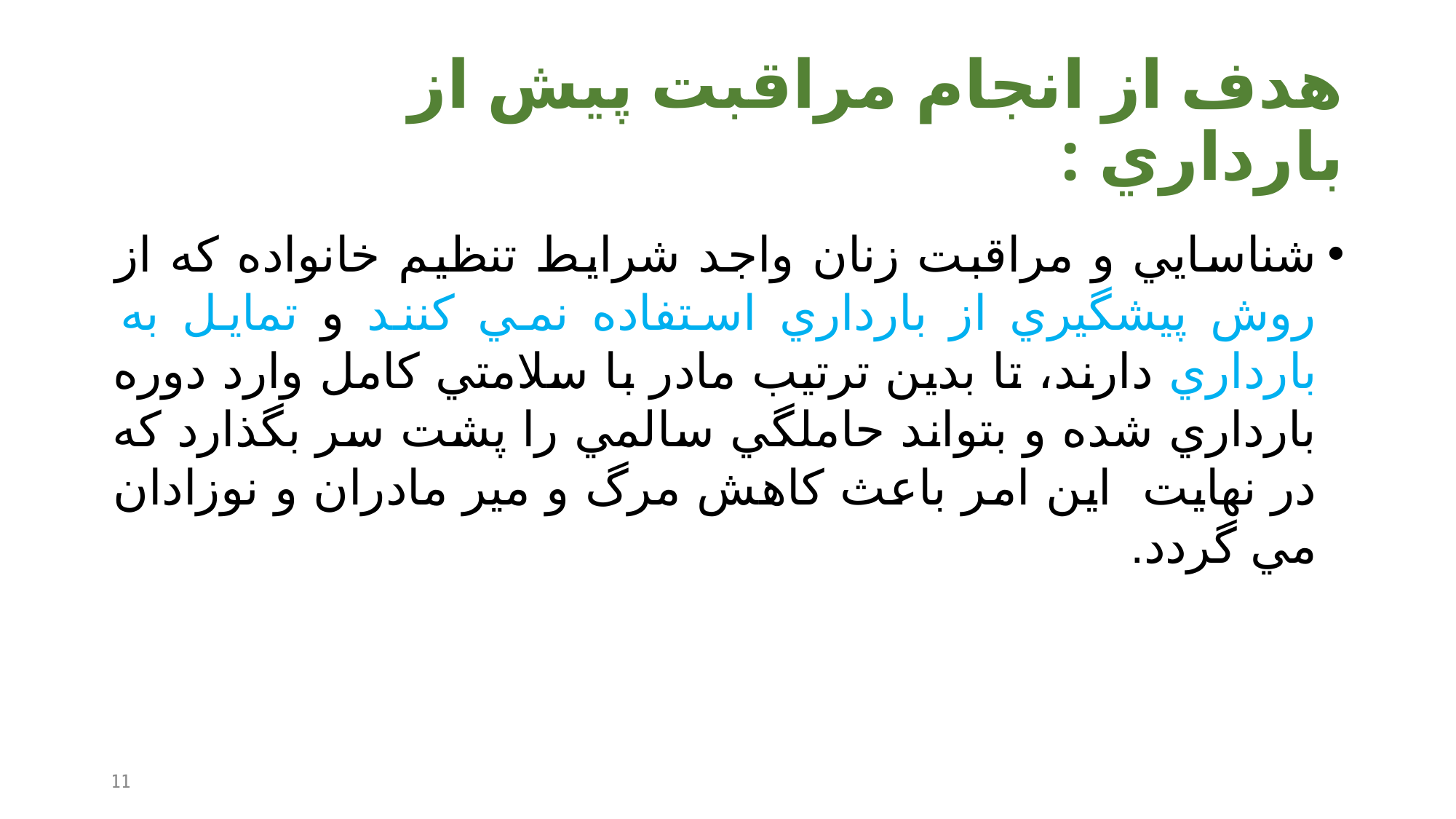

# هدف از انجام مراقبت پيش از بارداري :
شناسايي و مراقبت زنان واجد شرايط تنظيم خانواده كه از روش پيشگيري از بارداري استفاده نمي كنند و تمايل به بارداري دارند، تا بدين ترتيب مادر با سلامتي كامل وارد دوره بارداري شده و بتواند حاملگي سالمي را پشت سر بگذارد كه در نهايت  اين امر باعث كاهش مرگ و مير مادران و نوزادان مي گردد.

11